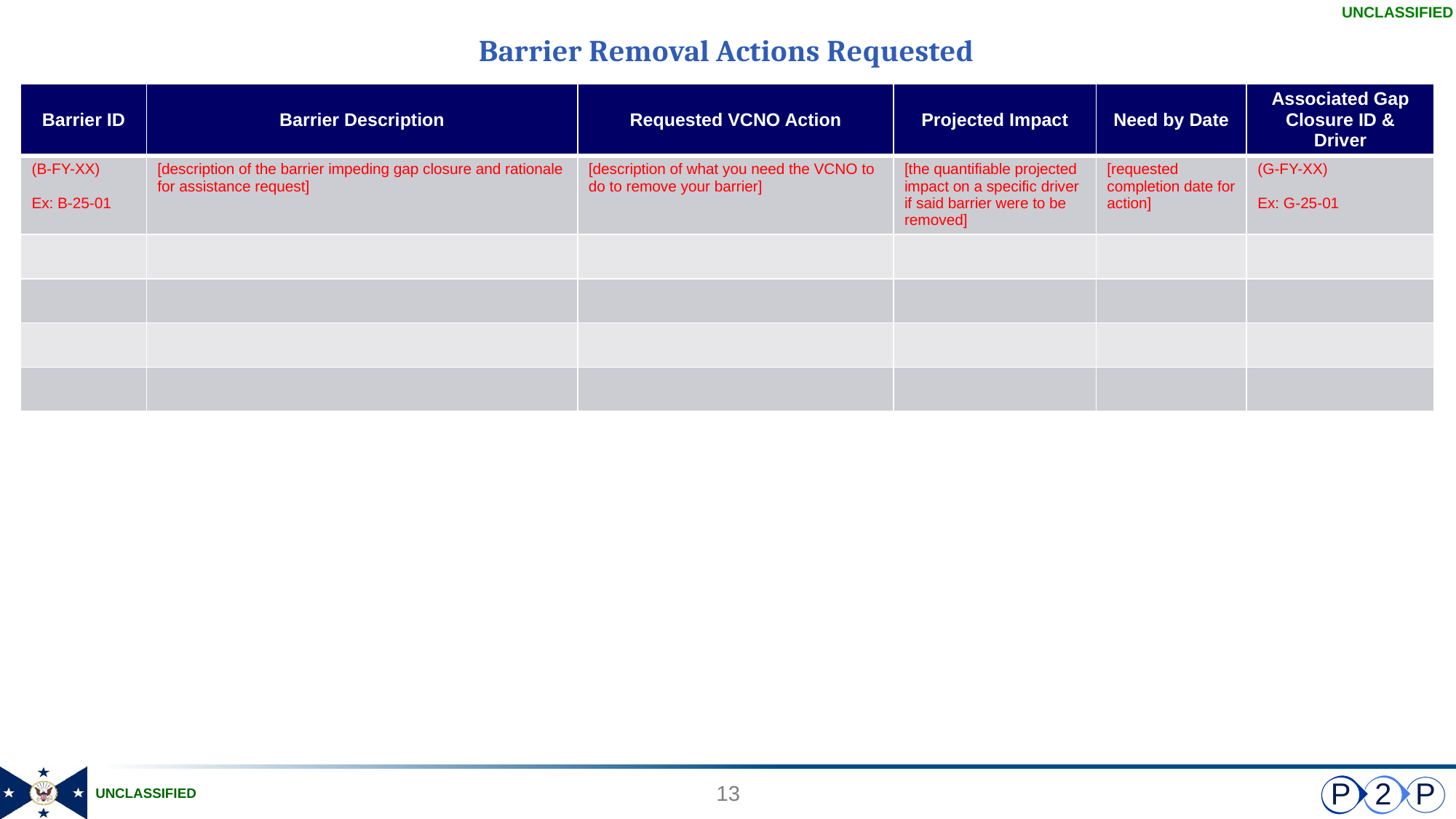

# Barrier Removal Actions Requested
| Barrier ID | Barrier Description | Requested VCNO Action | Projected Impact | Need by Date | Associated Gap Closure ID & Driver |
| --- | --- | --- | --- | --- | --- |
| (B-FY-XX) Ex: B-25-01 | [description of the barrier impeding gap closure and rationale for assistance request] | [description of what you need the VCNO to do to remove your barrier] | [the quantifiable projected impact on a specific driver if said barrier were to be removed] | [requested completion date for action] | (G-FY-XX) Ex: G-25-01 |
|  |  |  |  |  |  |
|  |  |  |  |  |  |
|  |  |  |  |  |  |
|  |  |  |  |  |  |